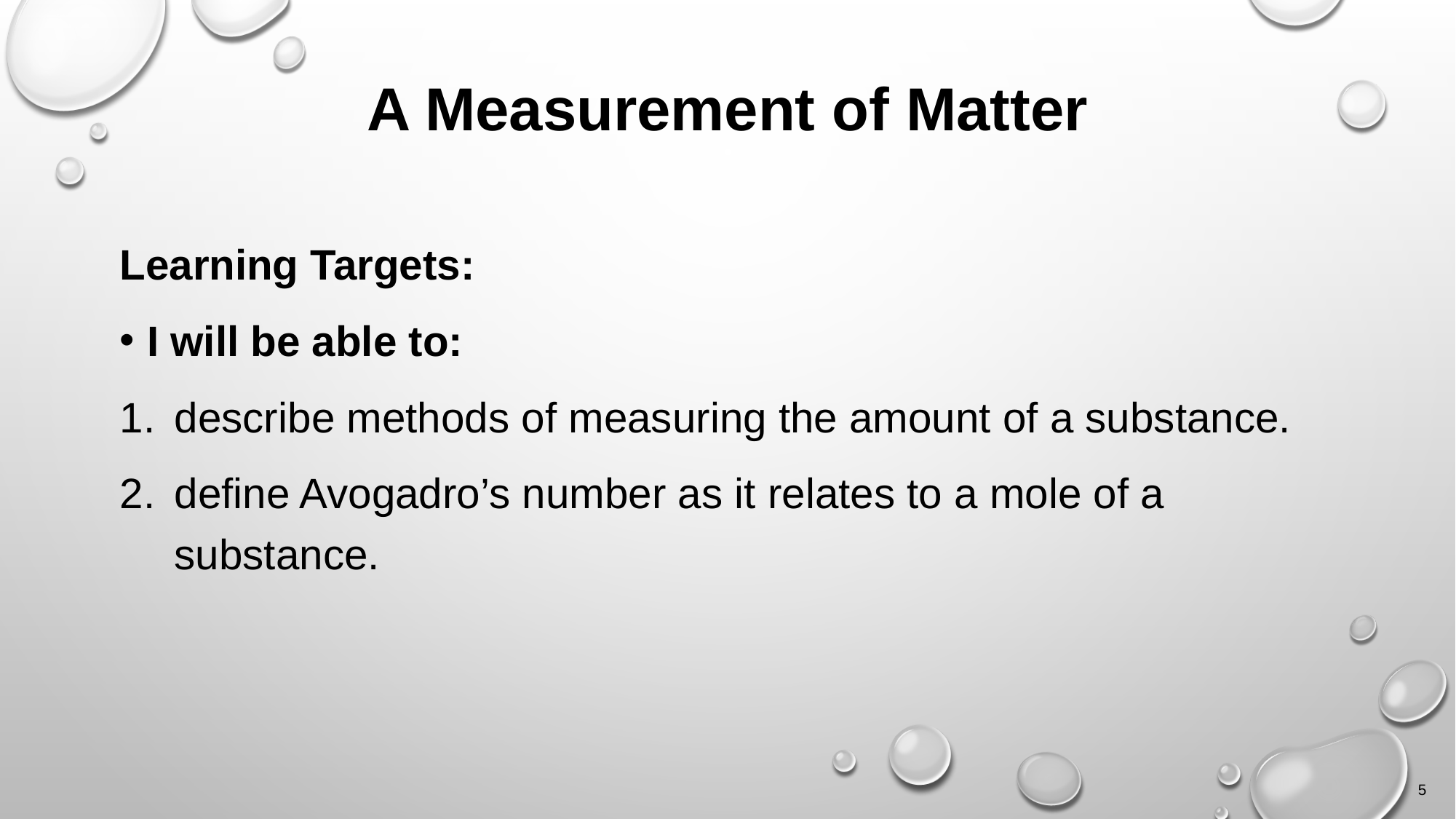

# A Measurement of Matter
Learning Targets:
I will be able to:
describe methods of measuring the amount of a substance.
define Avogadro’s number as it relates to a mole of a substance.
5